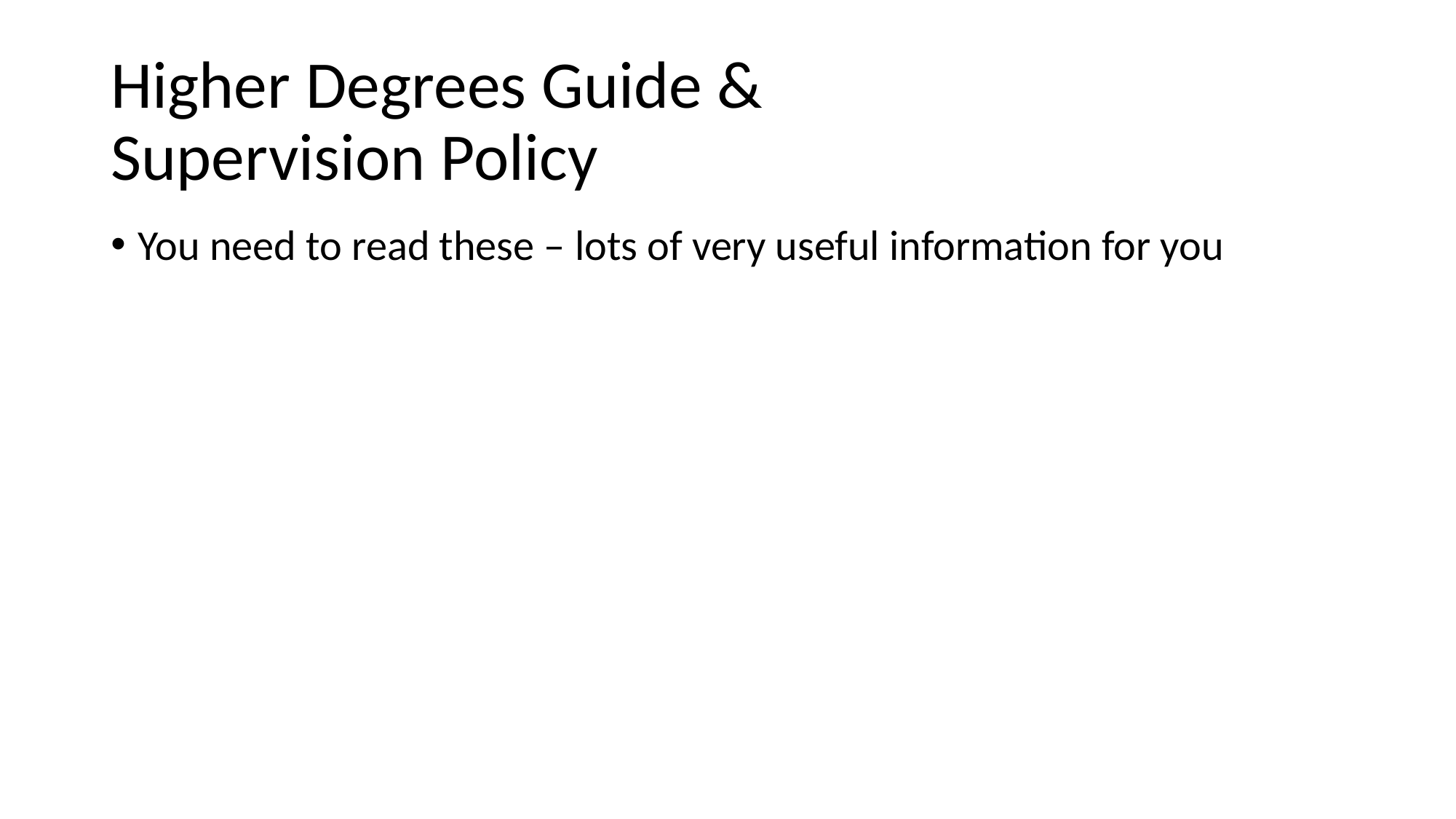

# Higher Degrees Guide & Supervision Policy
You need to read these – lots of very useful information for you